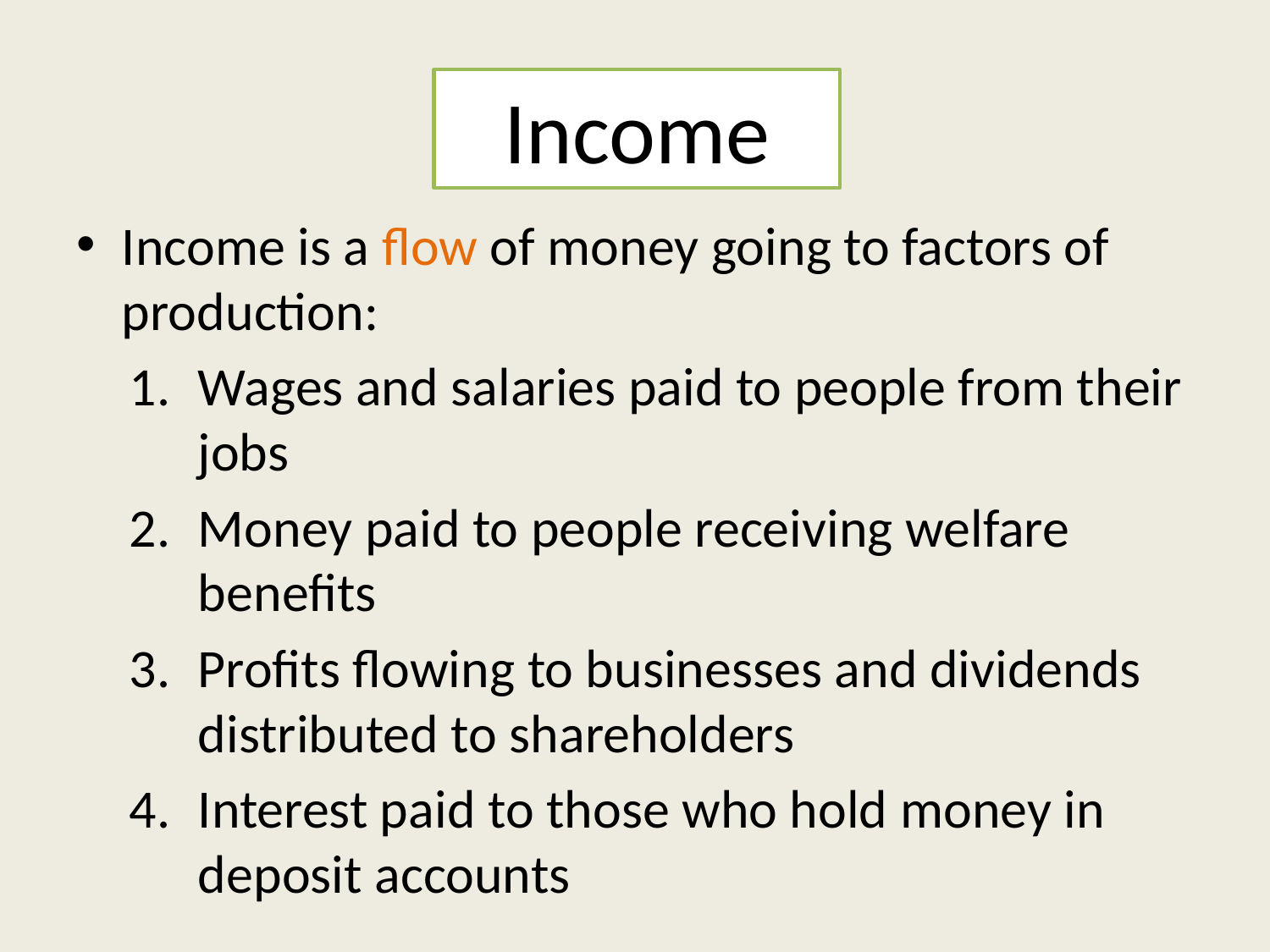

#
Income
Income is a flow of money going to factors of production:
Wages and salaries paid to people from their jobs
Money paid to people receiving welfare benefits
Profits flowing to businesses and dividends distributed to shareholders
Interest paid to those who hold money in deposit accounts